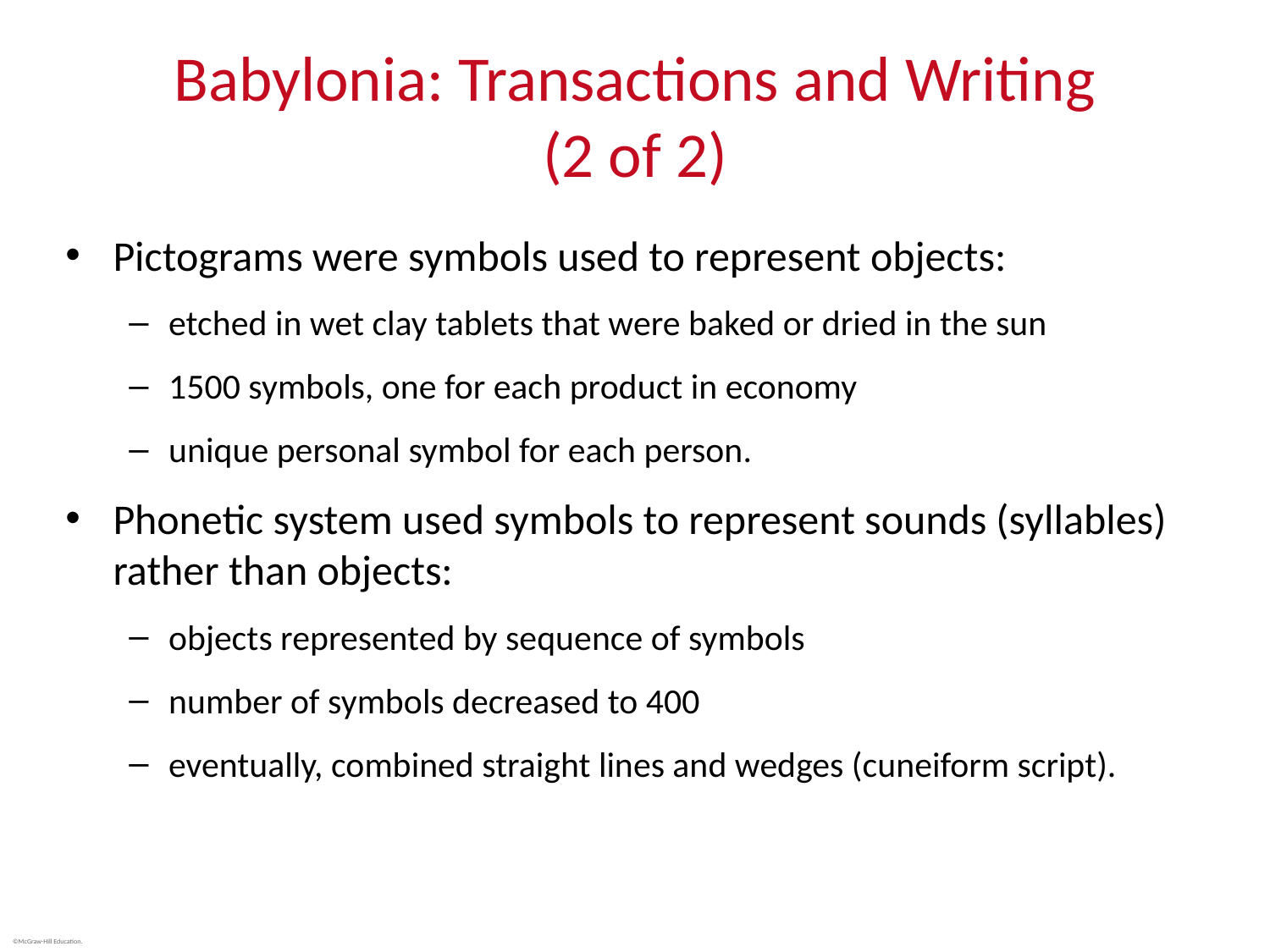

# Babylonia: Transactions and Writing (2 of 2)
Pictograms were symbols used to represent objects:
etched in wet clay tablets that were baked or dried in the sun
1500 symbols, one for each product in economy
unique personal symbol for each person.
Phonetic system used symbols to represent sounds (syllables) rather than objects:
objects represented by sequence of symbols
number of symbols decreased to 400
eventually, combined straight lines and wedges (cuneiform script).